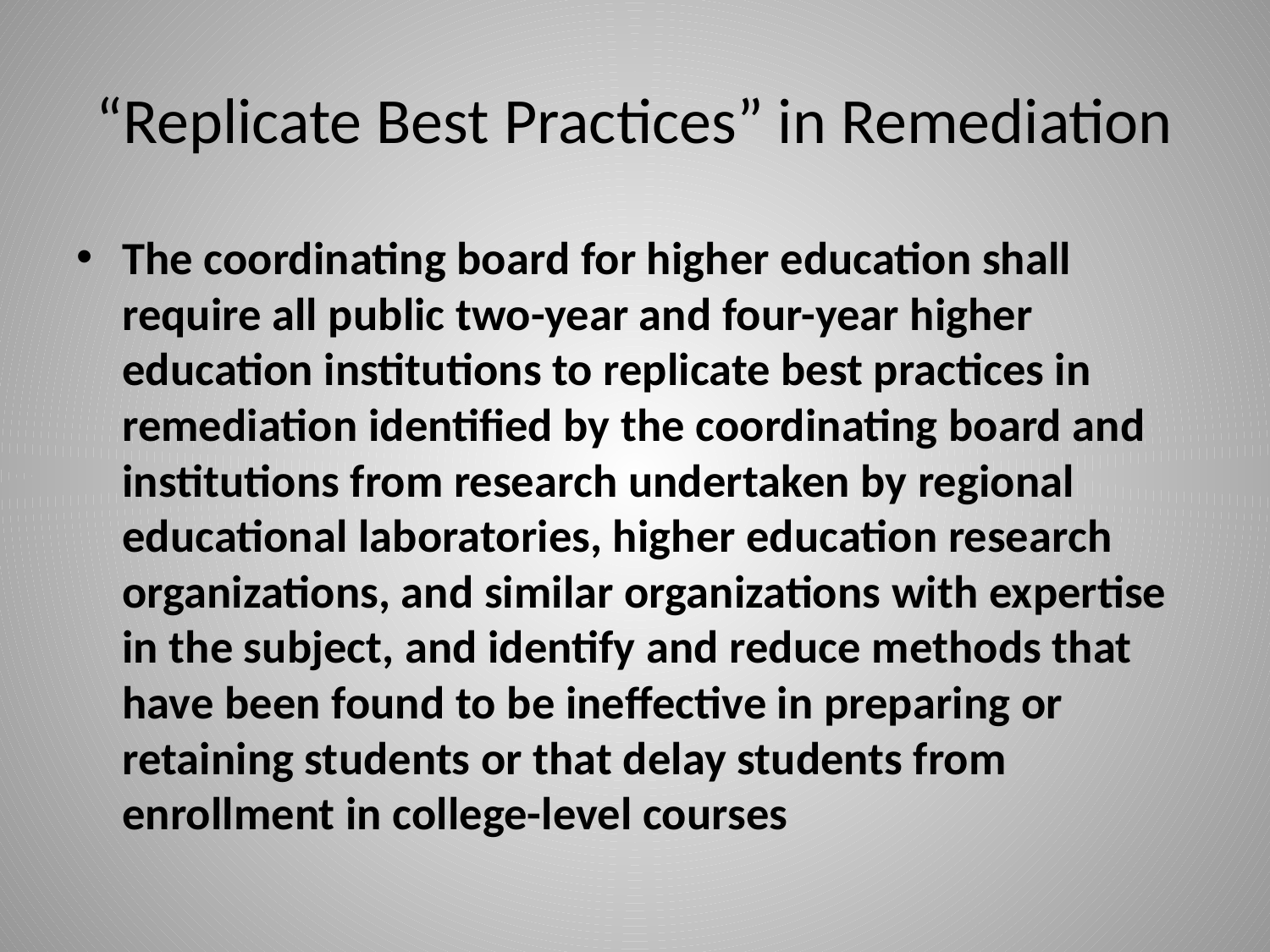

# “Replicate Best Practices” in Remediation
The coordinating board for higher education shall require all public two-year and four-year higher education institutions to replicate best practices in remediation identified by the coordinating board and institutions from research undertaken by regional educational laboratories, higher education research organizations, and similar organizations with expertise in the subject, and identify and reduce methods that have been found to be ineffective in preparing or retaining students or that delay students from enrollment in college-level courses